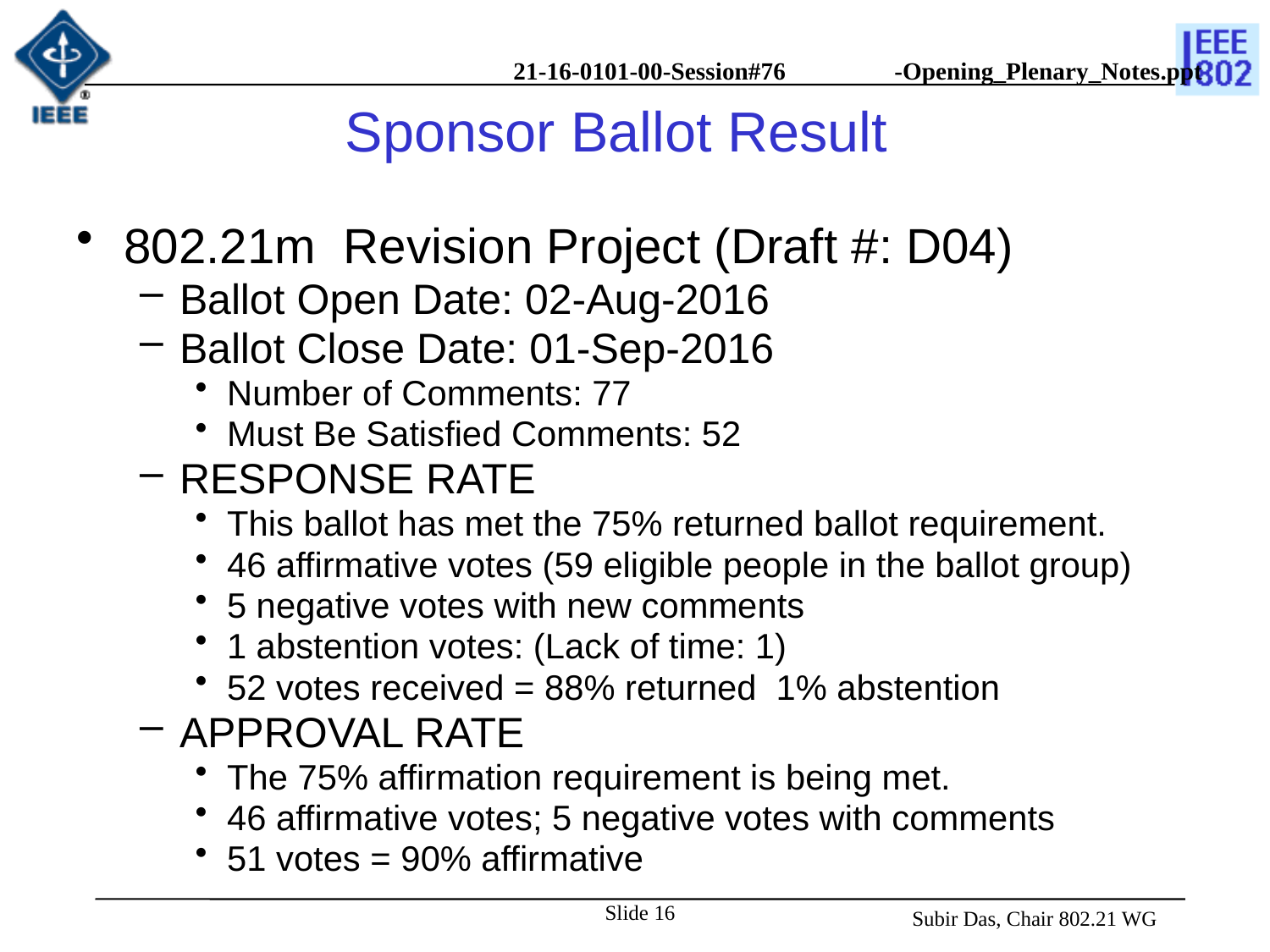

# Sponsor Ballot Result

802.21m  Revision Project (Draft #: D04)
Ballot Open Date: 02-Aug-2016
Ballot Close Date: 01-Sep-2016
Number of Comments: 77
Must Be Satisfied Comments: 52
RESPONSE RATE
This ballot has met the 75% returned ballot requirement.
46 affirmative votes (59 eligible people in the ballot group)
5 negative votes with new comments
1 abstention votes: (Lack of time: 1)
52 votes received = 88% returned  1% abstention
APPROVAL RATE
The 75% affirmation requirement is being met.
46 affirmative votes; 5 negative votes with comments
51 votes = 90% affirmative

Slide 16
  Subir Das, Chair 802.21 WG